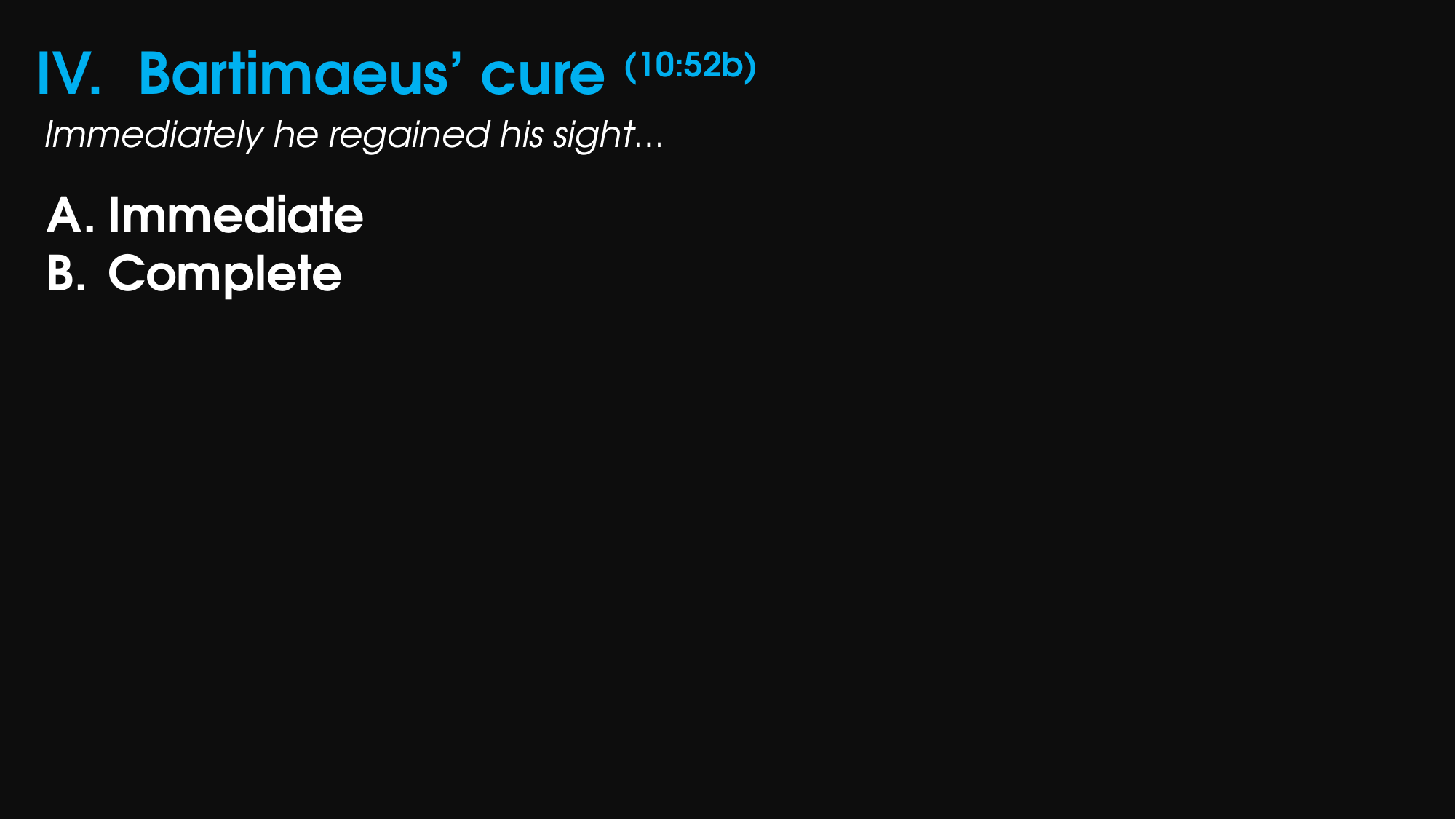

Bartimaeus’ cure (10:52b)
Immediately he regained his sight…
Immediate
Complete